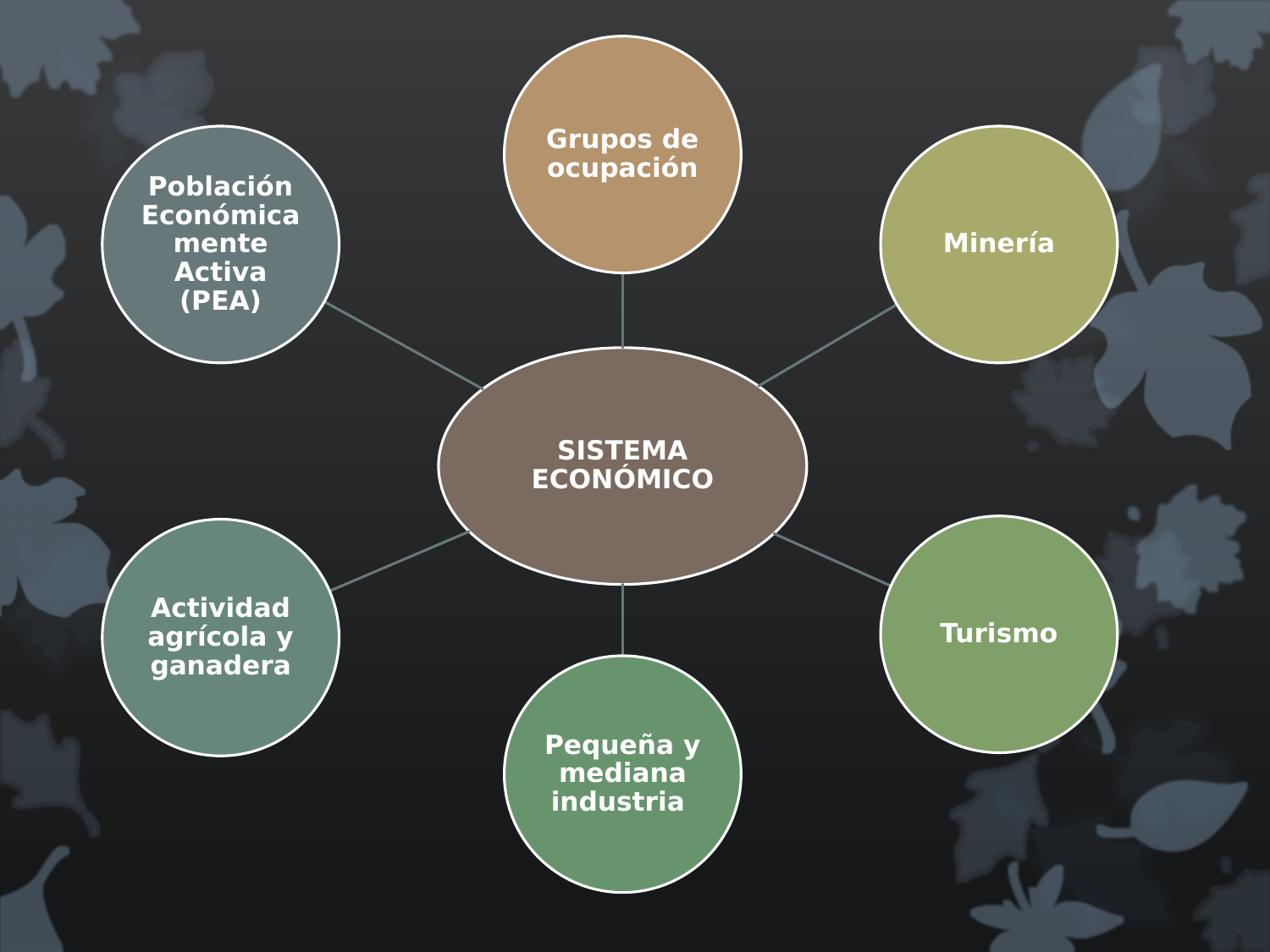

SISTEMA ECONÓMICO

Grupos de ocupación

Minería

Turismo

Pequeña y mediana industria

Actividad agrícola y ganadera

Población Económicamente Activa (PEA)